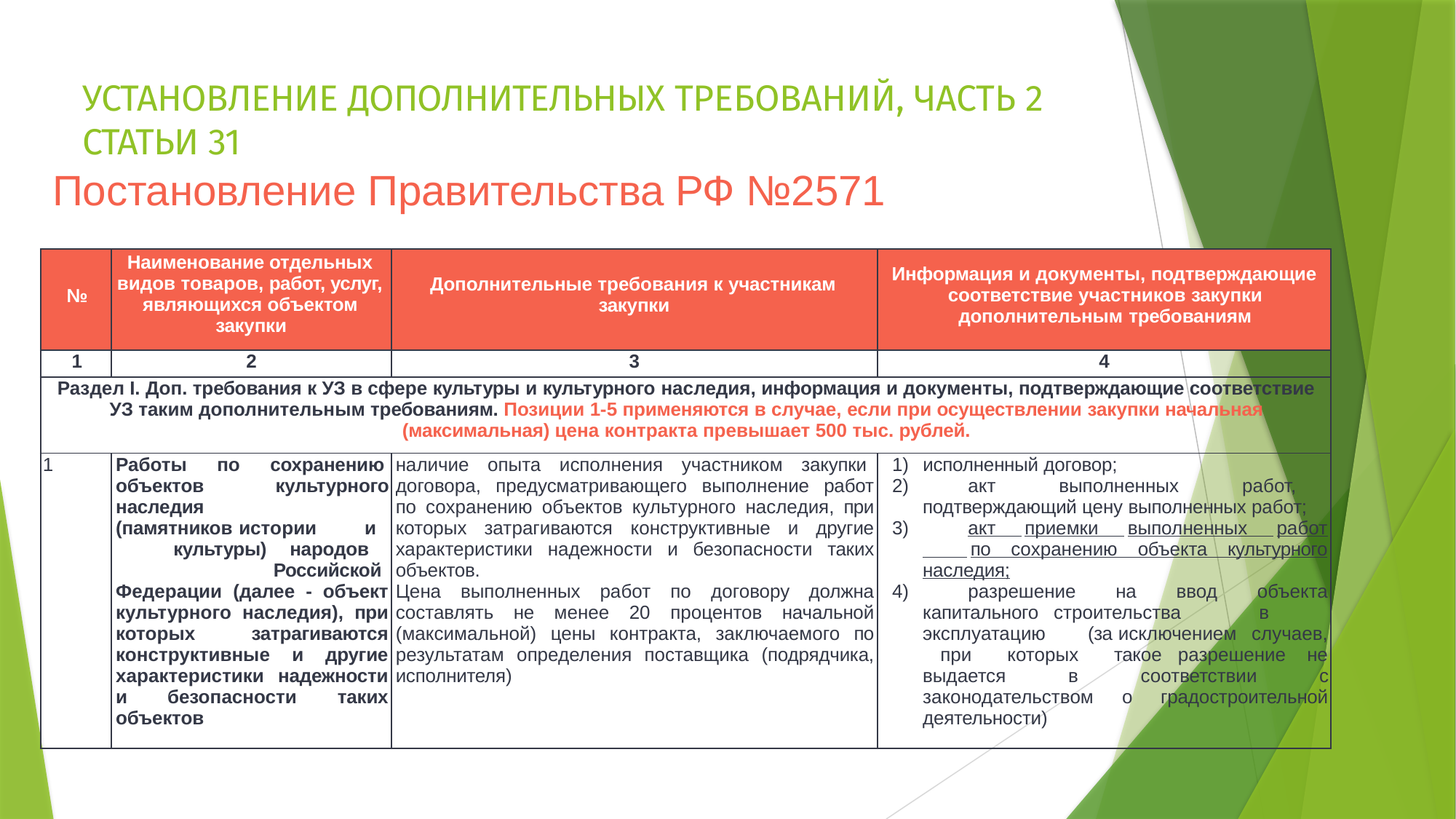

# УСТАНОВЛЕНИЕ ДОПОЛНИТЕЛЬНЫХ ТРЕБОВАНИЙ, ЧАСТЬ 2 СТАТЬИ 31
Постановление Правительства РФ №2571
| № | Наименование отдельных видов товаров, работ, услуг, являющихся объектом закупки | Дополнительные требования к участникам закупки | Информация и документы, подтверждающие соответствие участников закупки дополнительным требованиям |
| --- | --- | --- | --- |
| 1 | 2 | 3 | 4 |
| Раздел I. Доп. требования к УЗ в сфере культуры и культурного наследия, информация и документы, подтверждающие соответствие УЗ таким дополнительным требованиям. Позиции 1-5 применяются в случае, если при осуществлении закупки начальная (максимальная) цена контракта превышает 500 тыс. рублей. |  |  |  |
| 1 | Работы по сохранению объектов культурного наследия (памятников истории и культуры) народов Российской Федерации (далее - объект культурного наследия), при которых затрагиваются конструктивные и другие характеристики надежности и безопасности таких объектов | наличие опыта исполнения участником закупки договора, предусматривающего выполнение работ по сохранению объектов культурного наследия, при которых затрагиваются конструктивные и другие характеристики надежности и безопасности таких объектов. Цена выполненных работ по договору должна составлять не менее 20 процентов начальной (максимальной) цены контракта, заключаемого по результатам определения поставщика (подрядчика, исполнителя) | исполненный договор; акт выполненных работ, подтверждающий цену выполненных работ; акт приемки выполненных работ по сохранению объекта культурного наследия; разрешение на ввод объекта капитального строительства в эксплуатацию (за исключением случаев, при которых такое разрешение не выдается в соответствии с законодательством о градостроительной деятельности) |